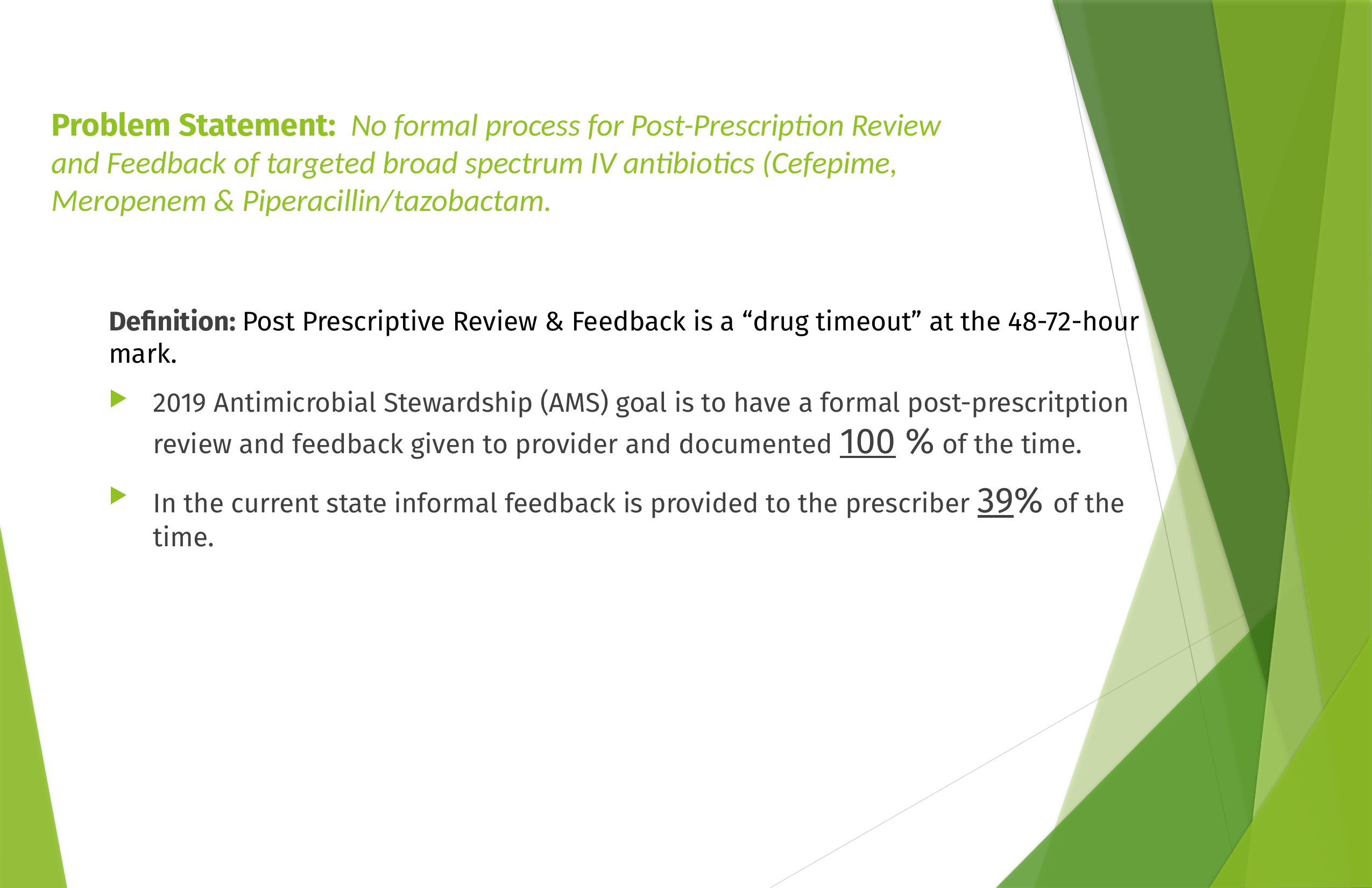

# Problem Statement:  No formal process for Post-Prescription Review and Feedback of targeted broad spectrum IV antibiotics (Cefepime, Meropenem & Piperacillin/tazobactam.
Definition: Post Prescriptive Review & Feedback is a “drug timeout” at the 48-72-hour mark.
2019 Antimicrobial Stewardship (AMS) goal is to have a formal post-prescritption review and feedback given to provider and documented 100 % of the time.
In the current state informal feedback is provided to the prescriber 39% of the time.